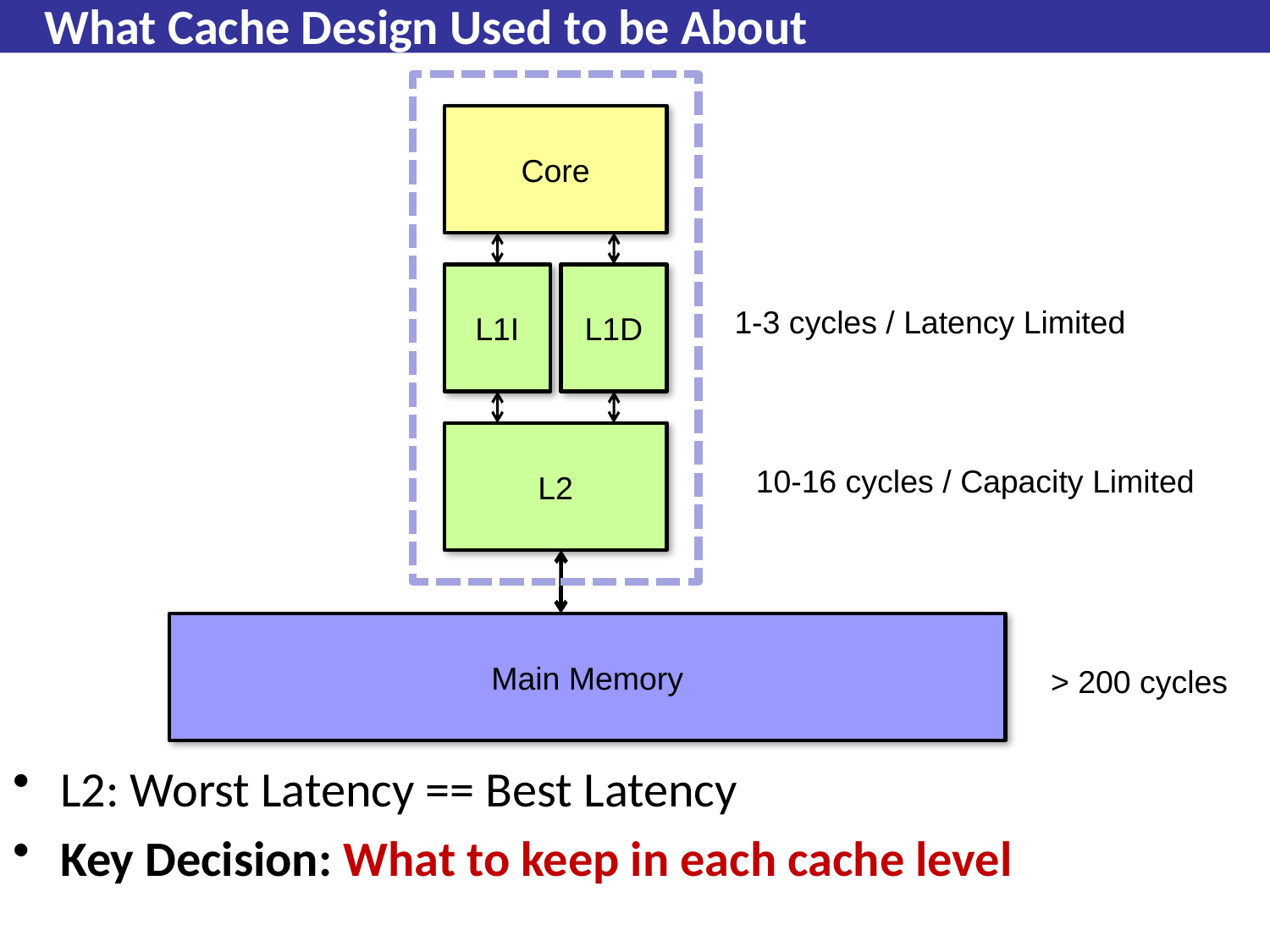

# What Cache Design Used to be About

Core
L1I
L1D
1-3 cycles / Latency Limited
L2
10-16 cycles / Capacity Limited
Main Memory
> 200 cycles
L2: Worst Latency == Best Latency
Key Decision: What to keep in each cache level